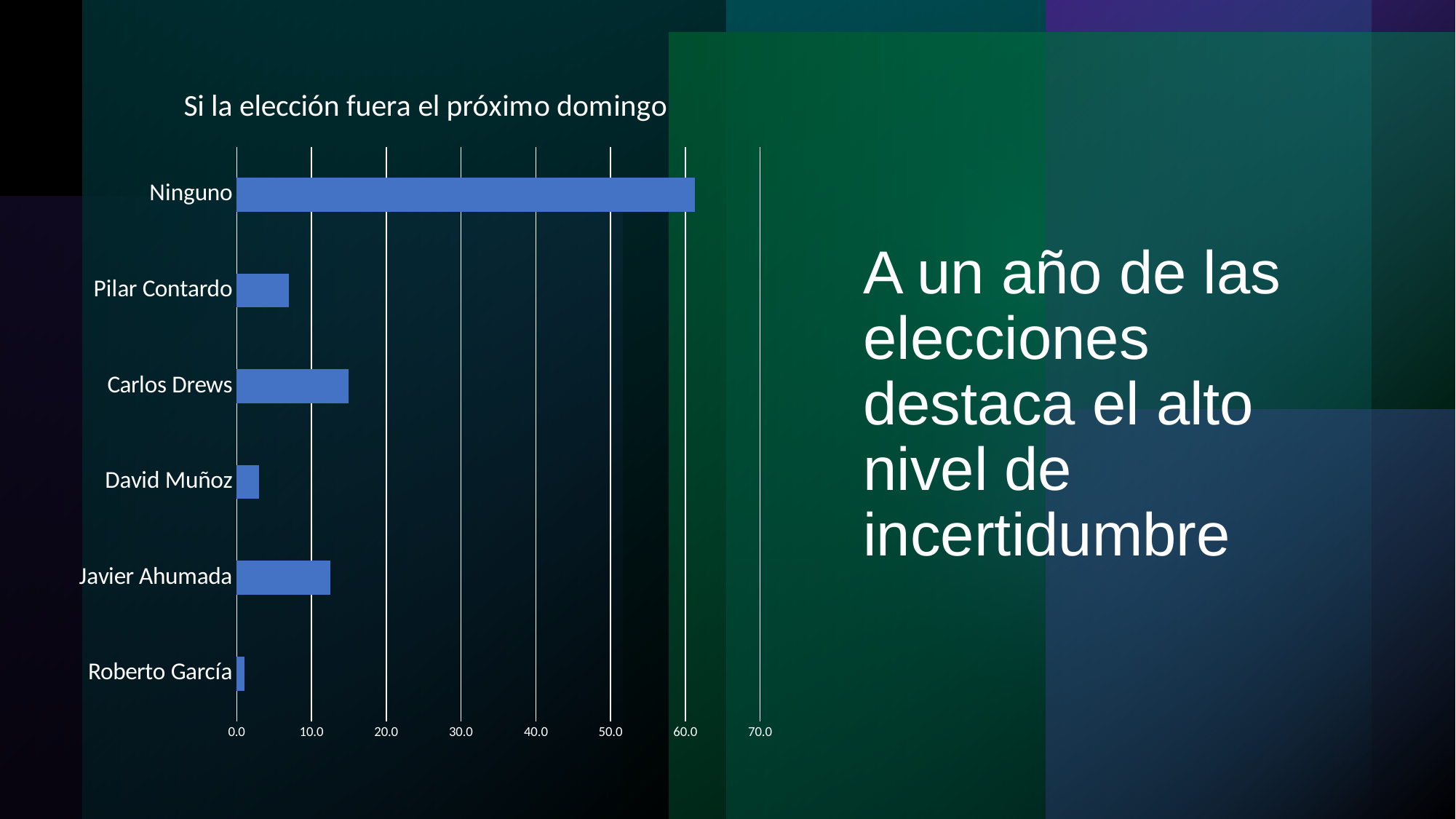

### Chart: Si la elección fuera el próximo domingo

| Category |  |
|---|---|
| Roberto García | 1.0 |
| Javier Ahumada | 12.5 |
| David Muñoz | 3.0 |
| Carlos Drews | 15.0 |
| Pilar Contardo | 7.000000000000001 |
| Ninguno | 61.25000000000001 |
# A un año de las elecciones destaca el alto nivel de incertidumbre